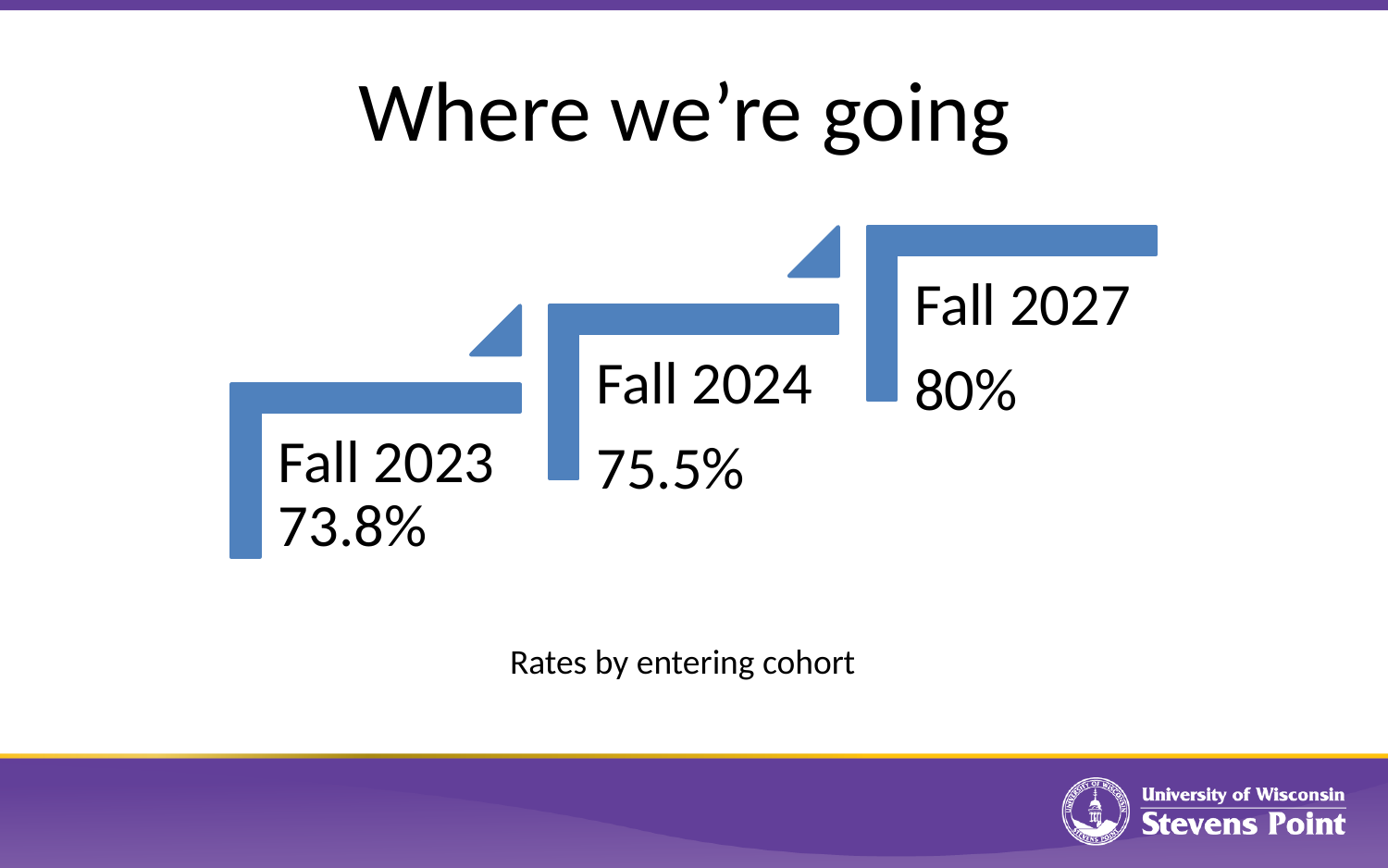

# Where we’re going
Fall 2023 73.8%
Fall 2024
75.5%
Fall 2027
80%
Rates by entering cohort